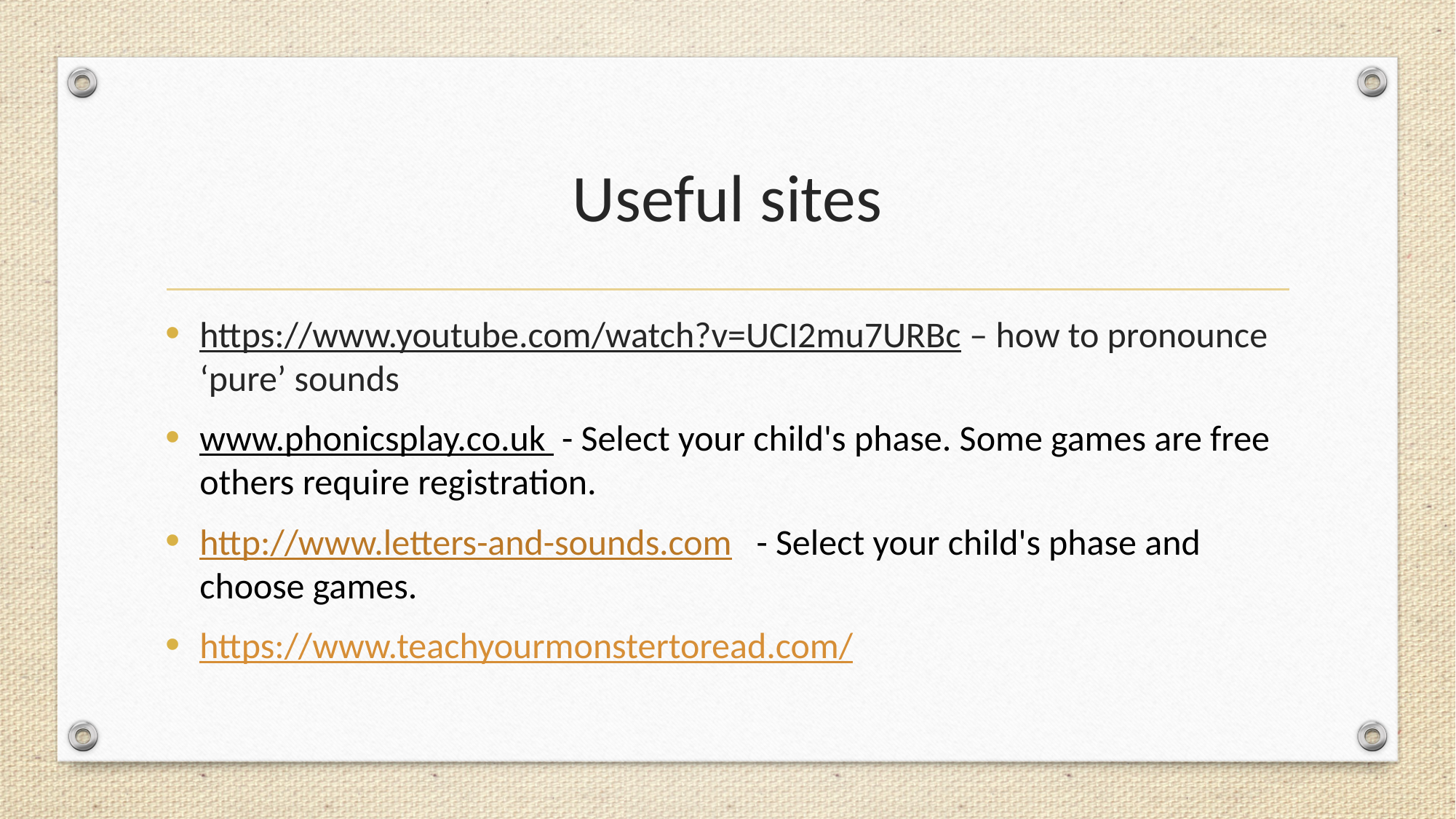

# Useful sites
https://www.youtube.com/watch?v=UCI2mu7URBc – how to pronounce ‘pure’ sounds
www.phonicsplay.co.uk  - Select your child's phase. Some games are free others require registration.
http://www.letters-and-sounds.com   - Select your child's phase and choose games.
https://www.teachyourmonstertoread.com/